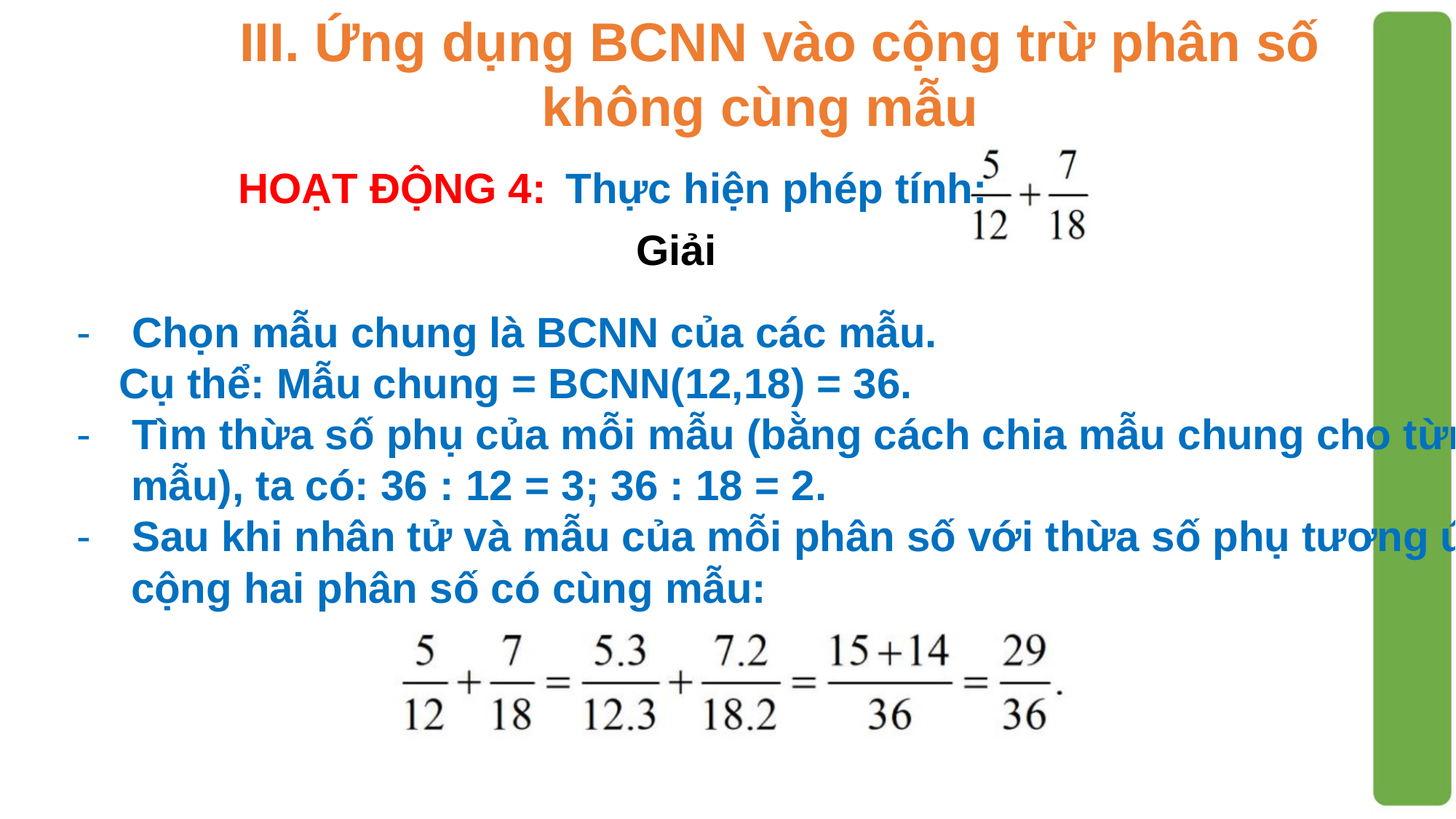

III. Ứng dụng BCNN vào cộng trừ phân số
không cùng mẫu
HOẠT ĐỘNG 4: Thực hiện phép tính:
Giải
- Chọn mẫu chung là BCNN của các mẫu.
Cụ thể: Mẫu chung = BCNN(12,18) = 36.
- Tìm thừa số phụ của mỗi mẫu (bằng cách chia mẫu chung cho từng
mẫu), ta có: 36 : 12 = 3; 36 : 18 = 2.
- Sau khi nhân tử và mẫu của mỗi phân số với thừa số phụ tương ứng, ta
cộng hai phân số có cùng mẫu: